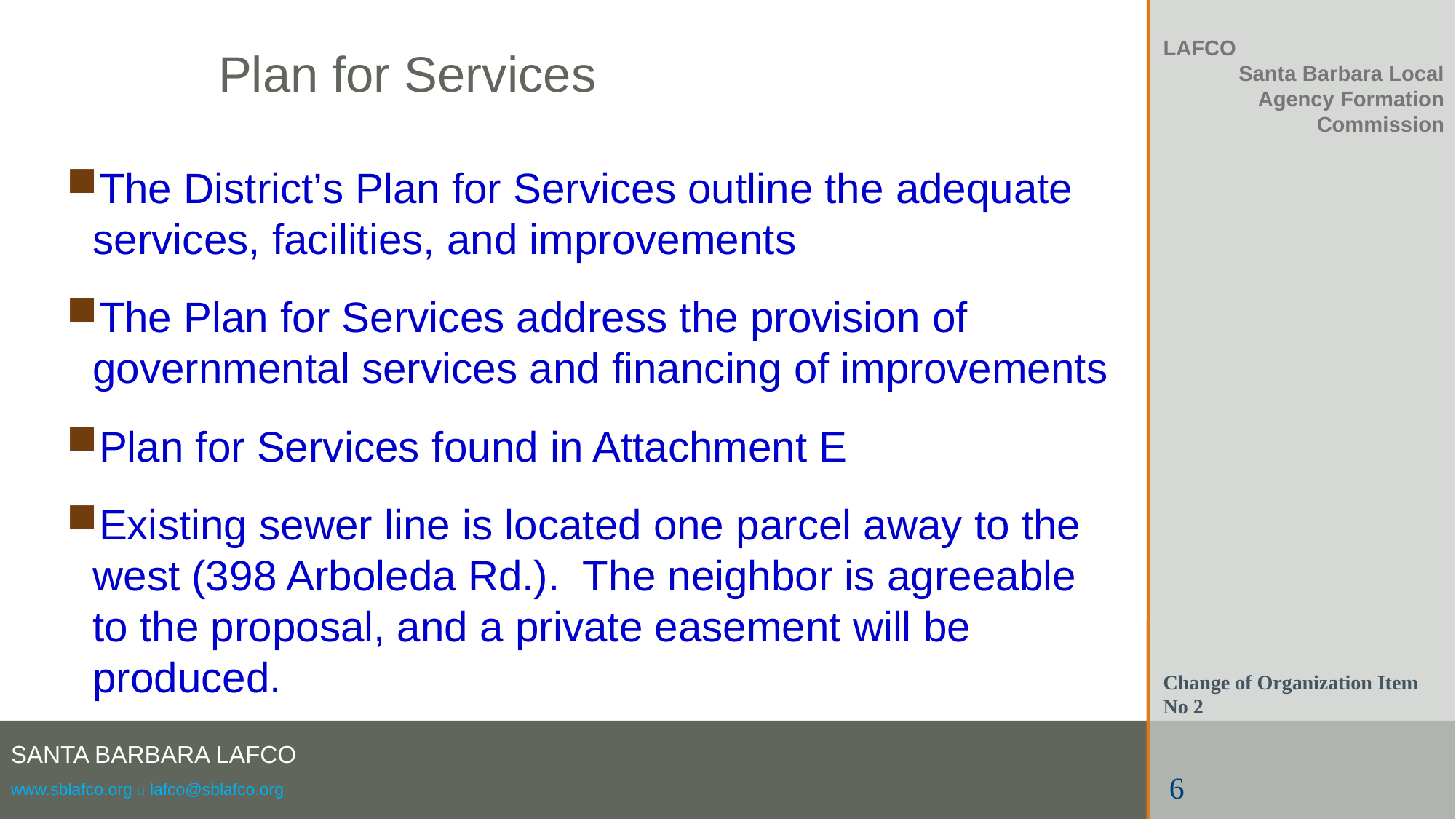

Plan for Services
LAFCO
Santa Barbara Local Agency Formation Commission

The District’s Plan for Services outline the adequate services, facilities, and improvements
The Plan for Services address the provision of governmental services and financing of improvements
Plan for Services found in Attachment E
Existing sewer line is located one parcel away to the west (398 Arboleda Rd.).  The neighbor is agreeable to the proposal, and a private easement will be produced.
Change of Organization Item No 2
6